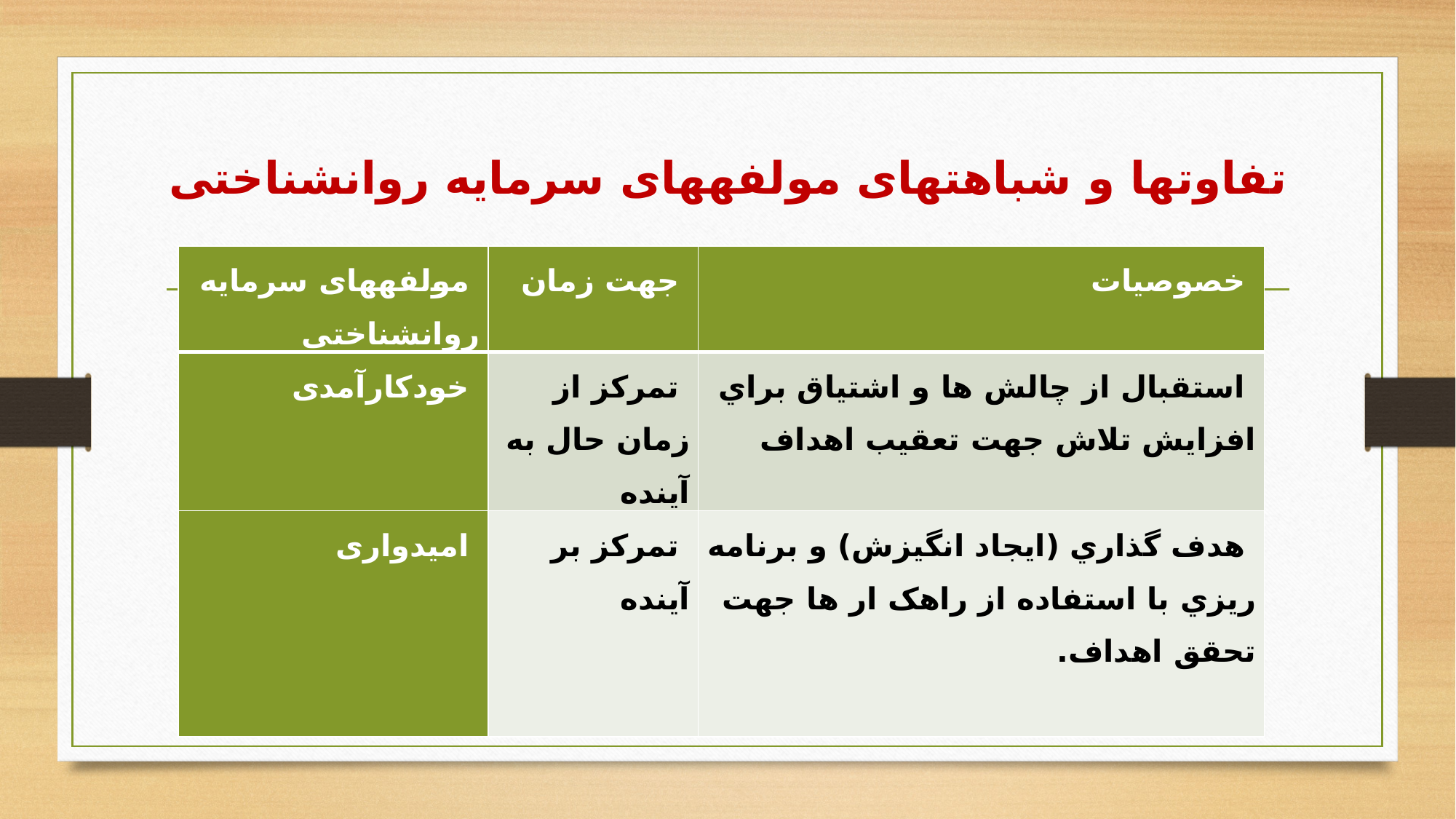

# تفاوت­ها و شباهت­های مولفه­های سرمایه روانشناختی
| مولفه­های سرمایه روانشناختی | جهت زمان | خصوصیات |
| --- | --- | --- |
| خودکارآمدی | تمرکز از زمان حال به آینده | استقبال از چالش ها و اشتیاق براي افزایش تلاش جهت تعقیب اهداف |
| امیدواری | تمرکز بر آینده | هدف گذاري (ایجاد انگیزش) و برنامه ریزي با استفاده از راهک ار ها جهت تحقق اهداف. |